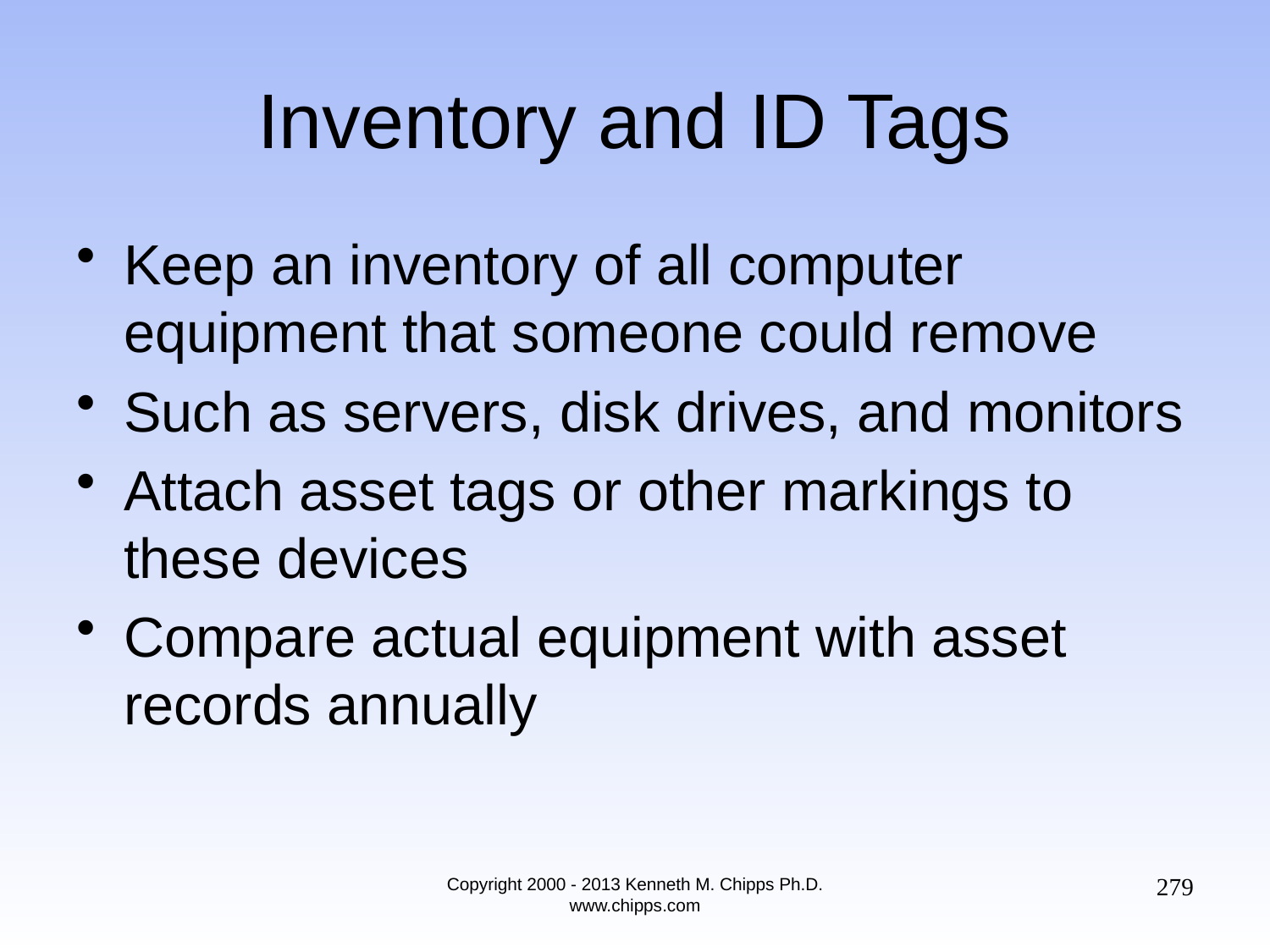

# Inventory and ID Tags
Keep an inventory of all computer equipment that someone could remove
Such as servers, disk drives, and monitors
Attach asset tags or other markings to these devices
Compare actual equipment with asset records annually
279
Copyright 2000 - 2013 Kenneth M. Chipps Ph.D. www.chipps.com